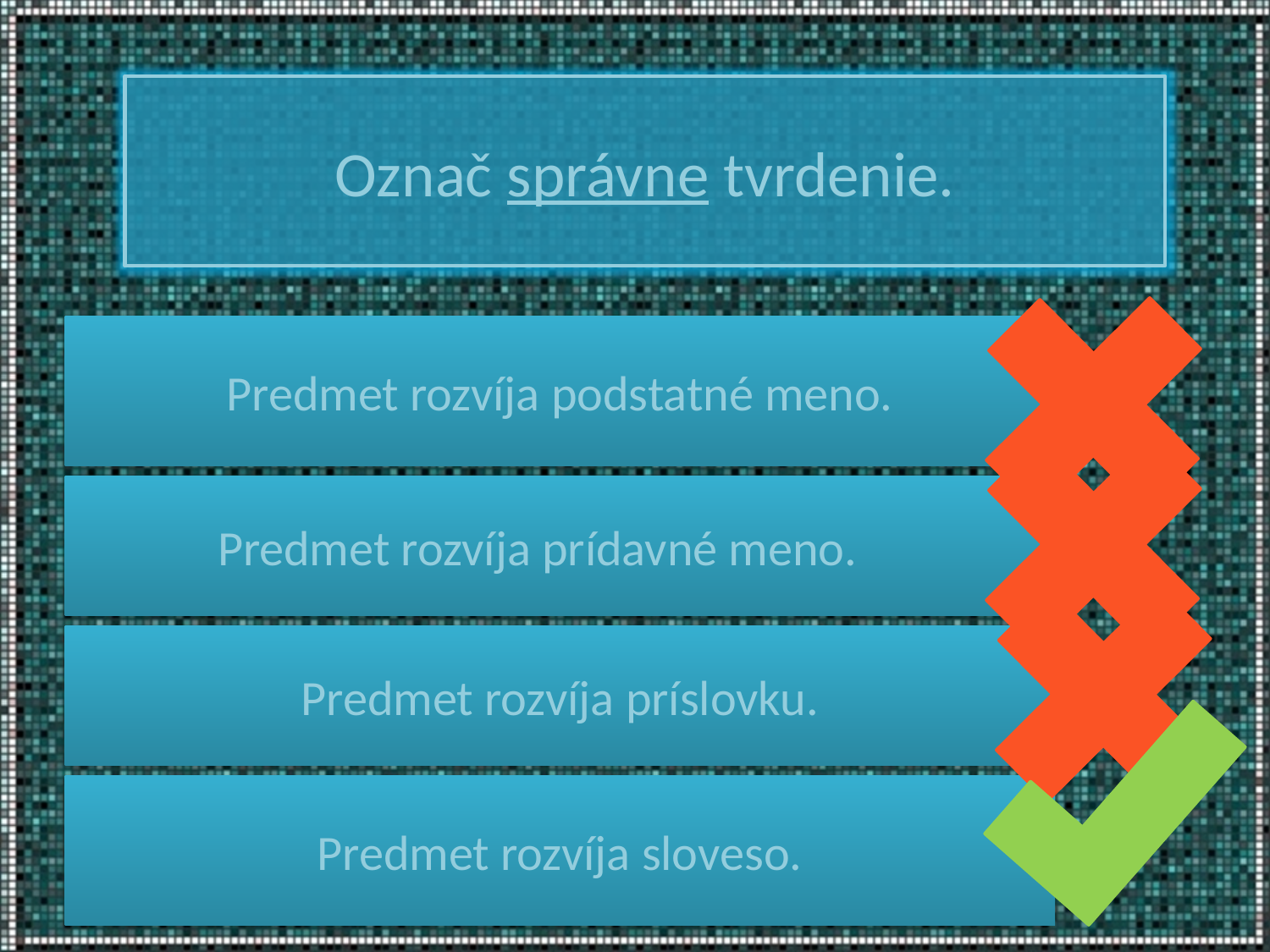

#
Označ správne tvrdenie.

Predmet rozvíja podstatné meno.

Predmet rozvíja prídavné meno.

Predmet rozvíja príslovku.

Predmet rozvíja sloveso.